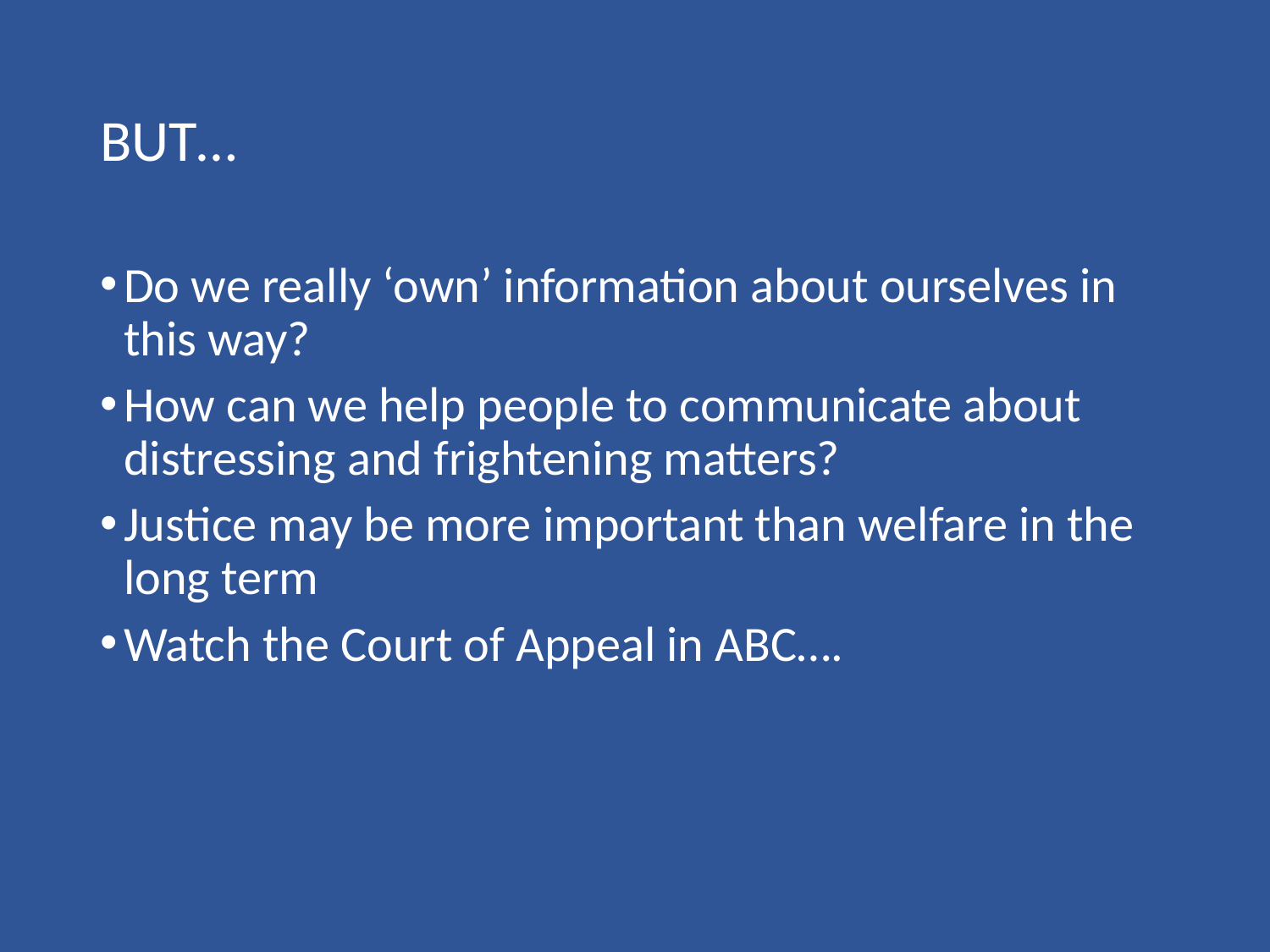

# BUT…
Do we really ‘own’ information about ourselves in this way?
How can we help people to communicate about distressing and frightening matters?
Justice may be more important than welfare in the long term
Watch the Court of Appeal in ABC….